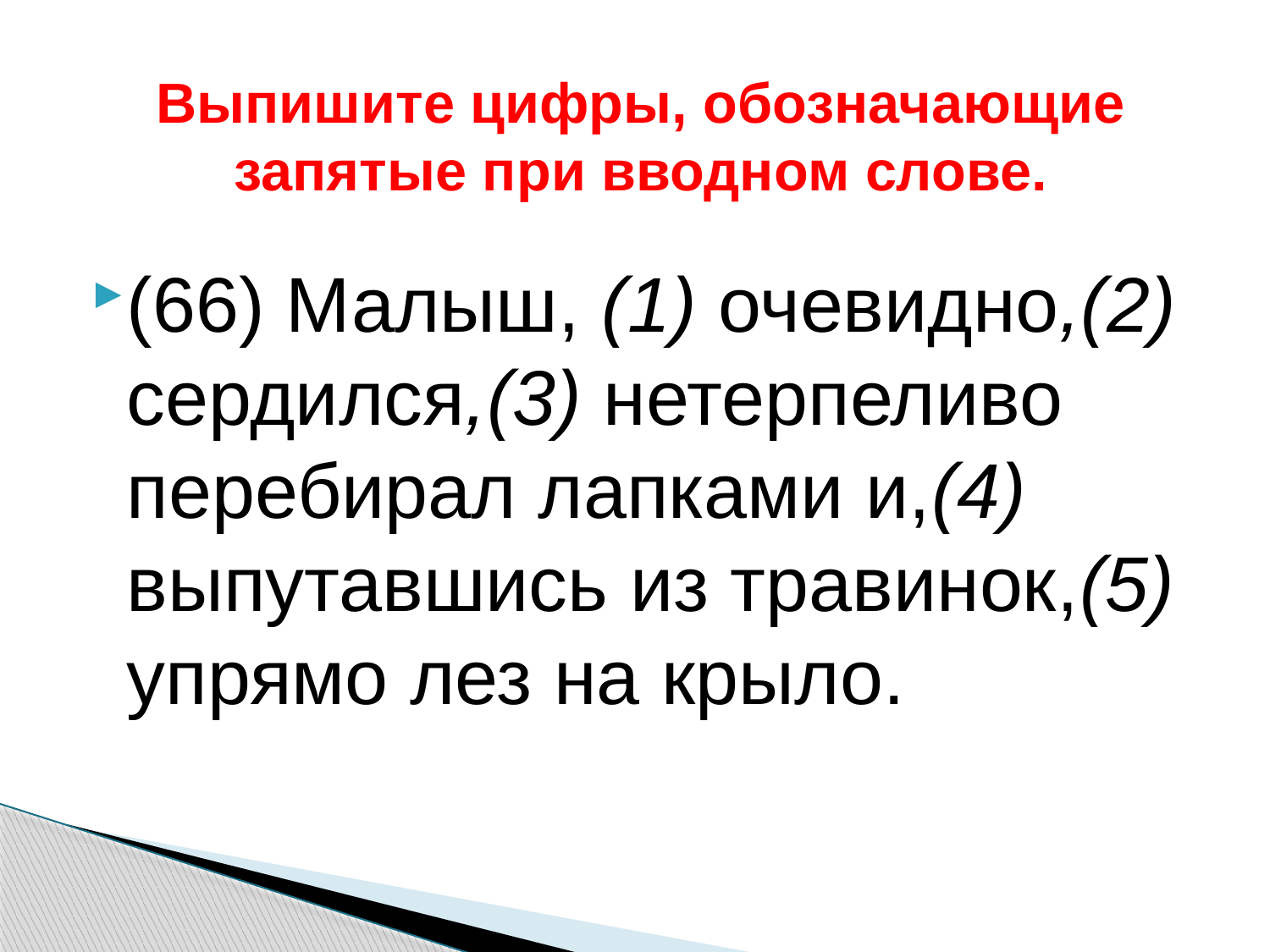

# Выпишите цифры, обозначающие запятые при вводном слове.
(66) Малыш, (1) очевидно,(2) сердился,(3) нетерпеливо перебирал лапками и,(4) выпутавшись из травинок,(5) упрямо лез на крыло.